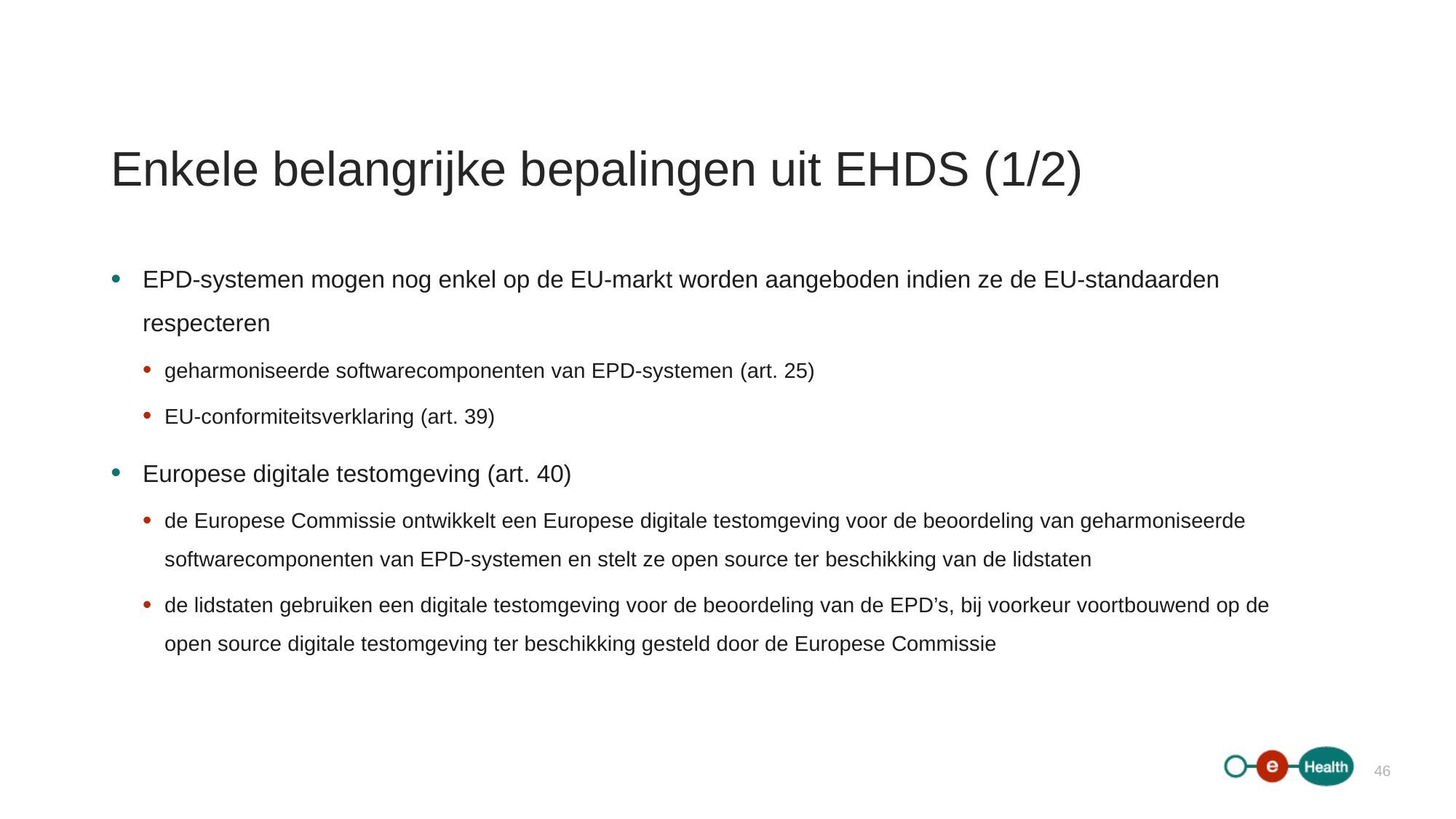

# Enkele belangrijke bepalingen uit EHDS (1/2)
EPD-systemen mogen nog enkel op de EU-markt worden aangeboden indien ze de EU-standaarden respecteren
geharmoniseerde softwarecomponenten van EPD-systemen (art. 25)
EU-conformiteitsverklaring (art. 39)
Europese digitale testomgeving (art. 40)
de Europese Commissie ontwikkelt een Europese digitale testomgeving voor de beoordeling van geharmoniseerde softwarecomponenten van EPD-systemen en stelt ze open source ter beschikking van de lidstaten
de lidstaten gebruiken een digitale testomgeving voor de beoordeling van de EPD’s, bij voorkeur voortbouwend op de open source digitale testomgeving ter beschikking gesteld door de Europese Commissie
46